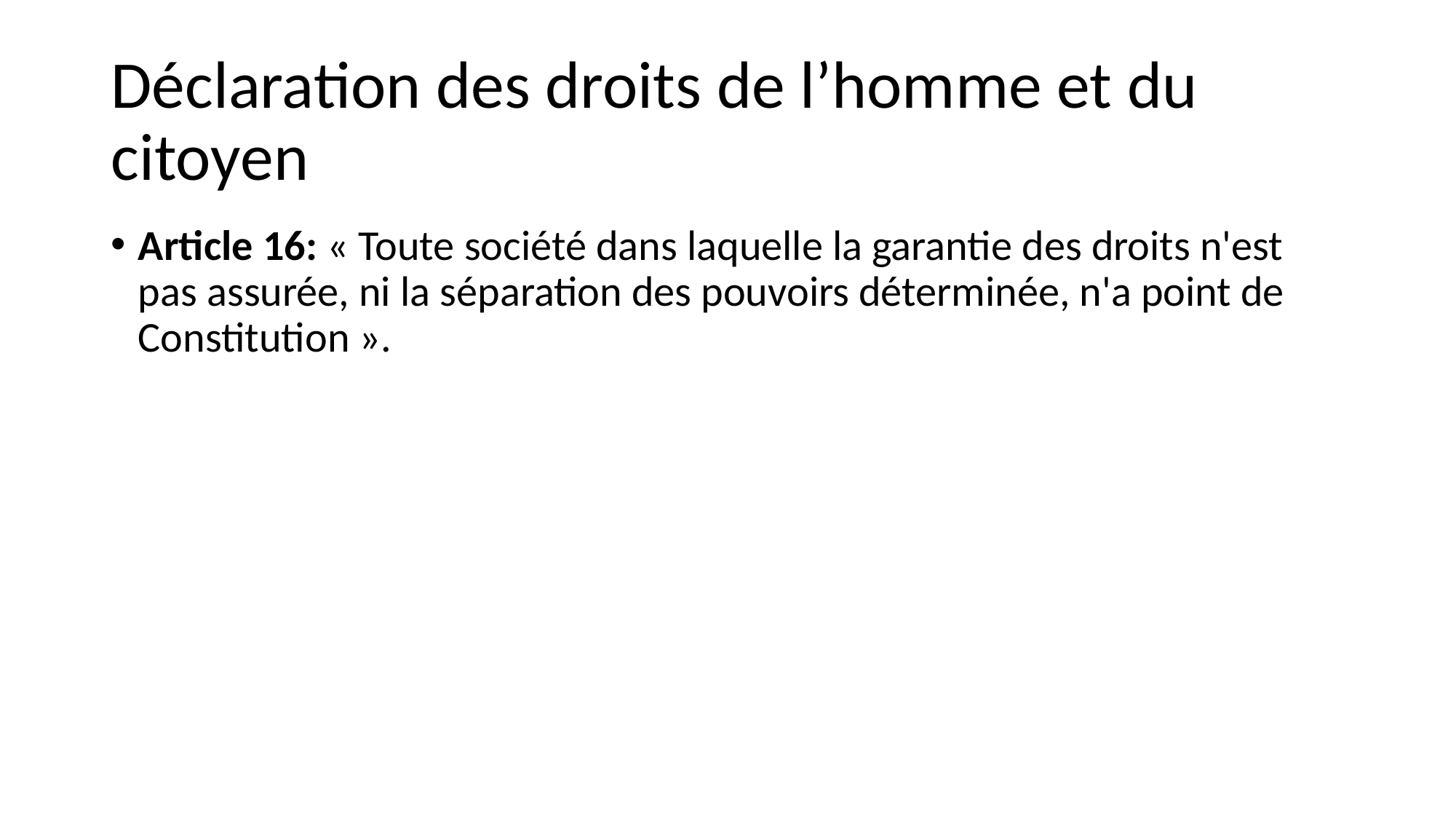

# Déclaration des droits de l’homme et du citoyen
Article 16: « Toute société dans laquelle la garantie des droits n'est pas assurée, ni la séparation des pouvoirs déterminée, n'a point de Constitution ».